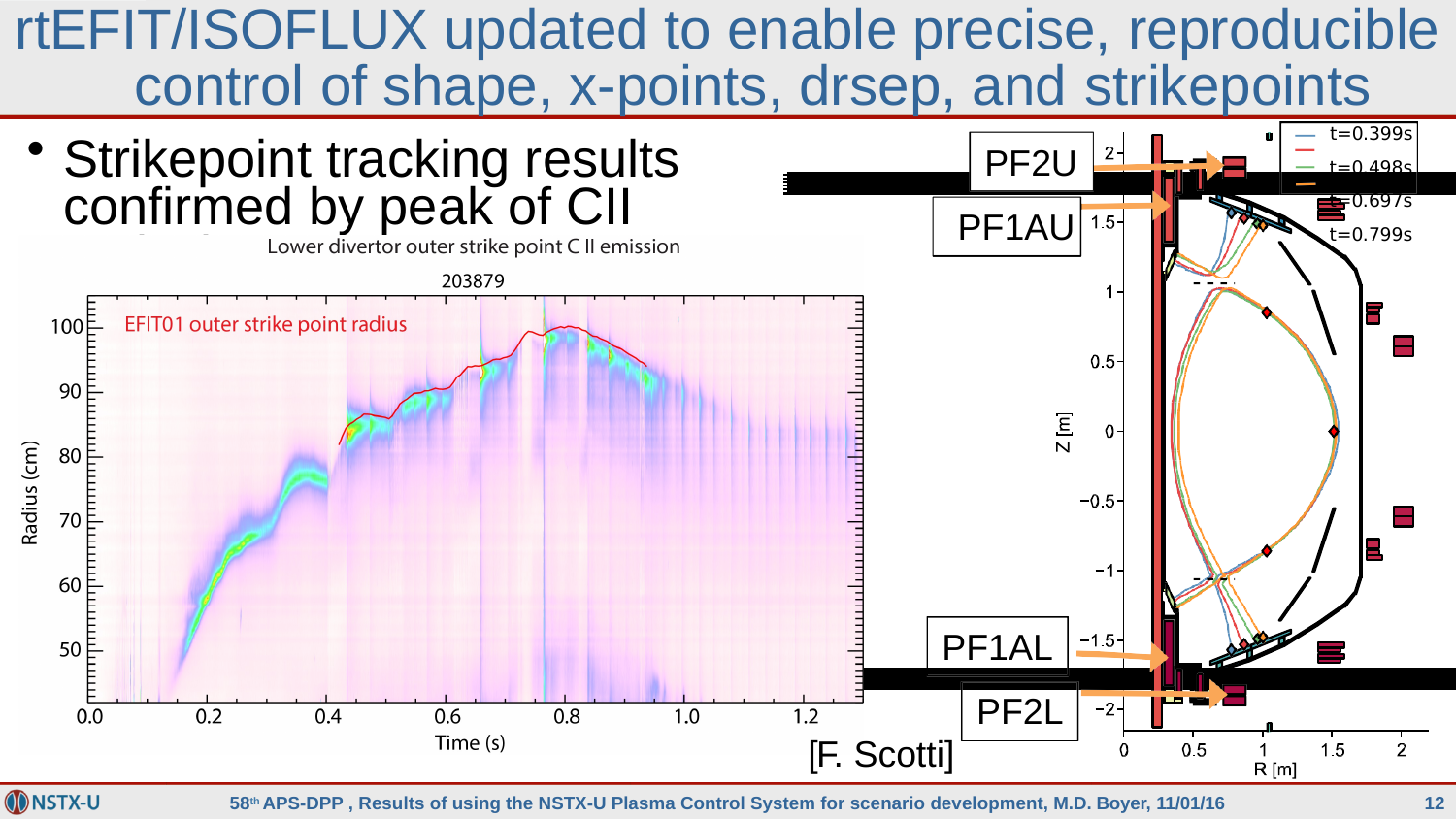

# rtEFIT/ISOFLUX updated to enable precise, reproducible  control of shape, x-points, drsep, and strikepoints
PF2U  PF1AU

t=0.399s  t=0.498s  t=0.697s  t=0.799s

Strikepoint tracking results  confirmed by peak of CII emission

PF1AL
PF2L
[F. Scotti]

58th APS-DPP , Results of using the NSTX-U Plasma Control System for scenario development, M.D. Boyer, 11/01/16
12